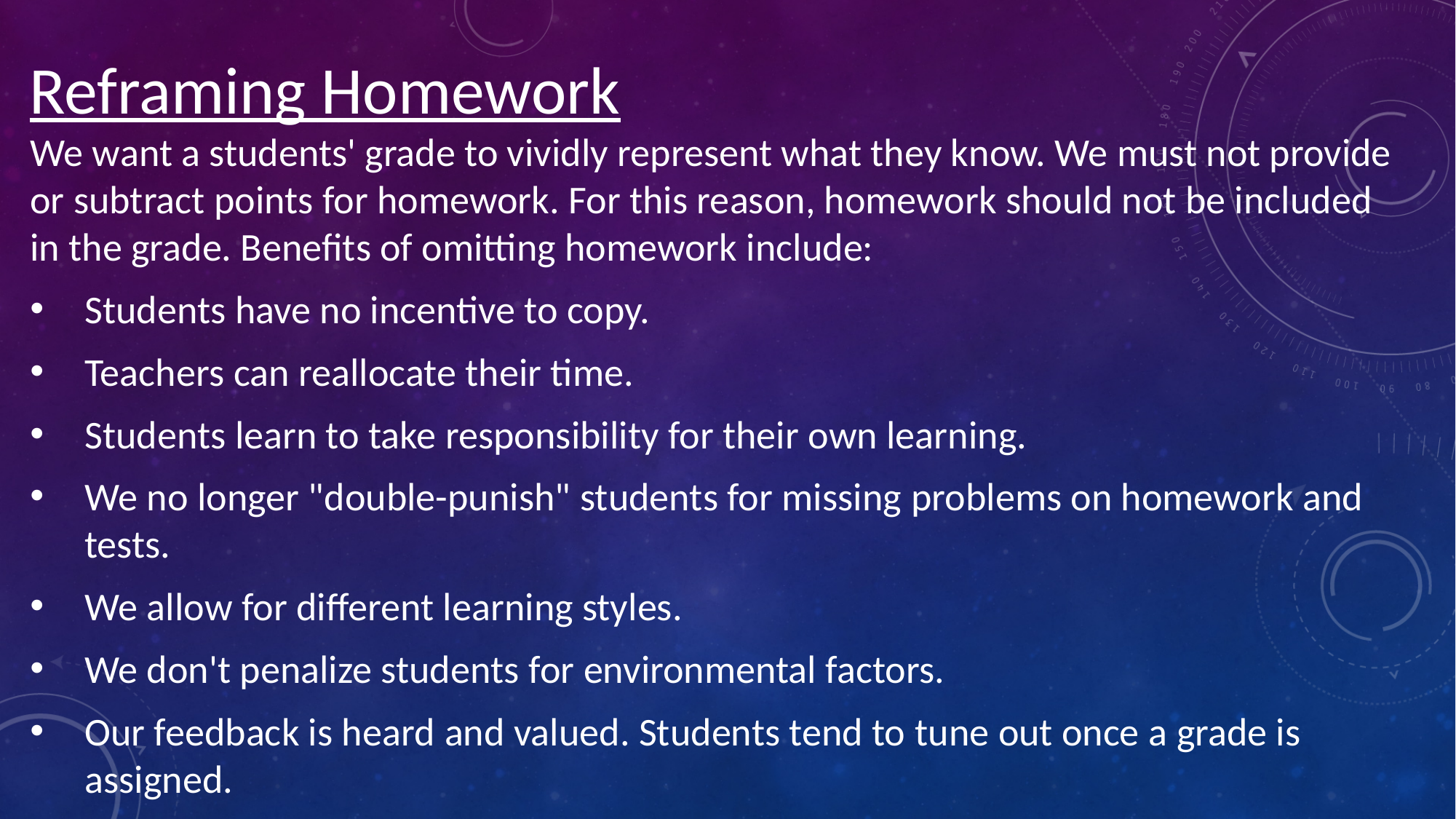

# Reframing Homework
We want a students' grade to vividly represent what they know. We must not provide or subtract points for homework. For this reason, homework should not be included in the grade. Benefits of omitting homework include:
Students have no incentive to copy.
Teachers can reallocate their time.
Students learn to take responsibility for their own learning.
We no longer "double-punish" students for missing problems on homework and tests.
We allow for different learning styles.
We don't penalize students for environmental factors.
Our feedback is heard and valued. Students tend to tune out once a grade is assigned.